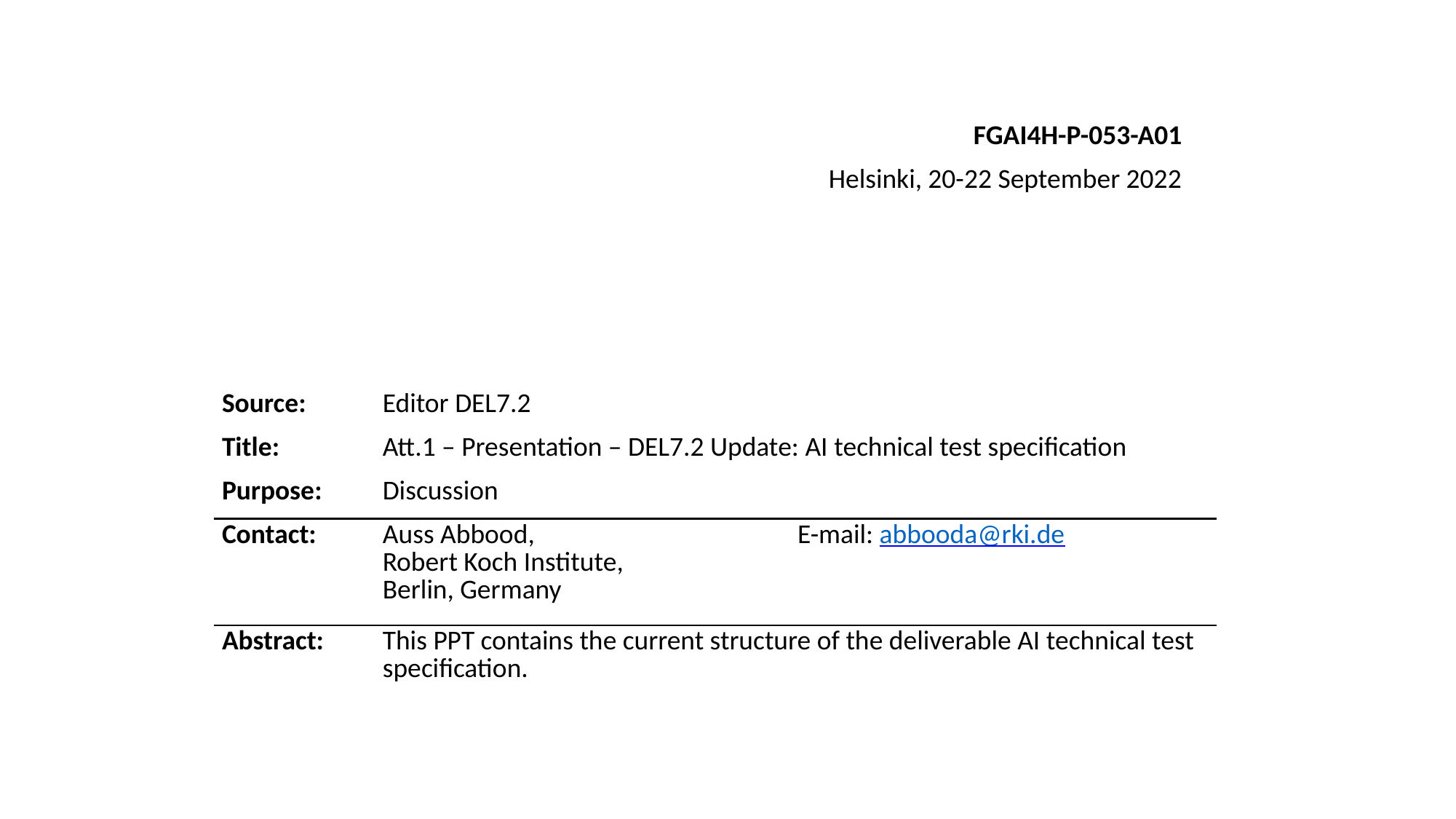

FGAI4H-P-053-A01
Helsinki, 20-22 September 2022
| Source: | Editor DEL7.2 |  |
| --- | --- | --- |
| Title: | Att.1 – Presentation – DEL7.2 Update: AI technical test specification |  |
| Purpose: | Discussion |  |
| Contact: | Auss Abbood, Robert Koch Institute, Berlin, Germany | E-mail: abbooda@rki.de |
| Abstract: | This PPT contains the current structure of the deliverable AI technical test specification. |  |